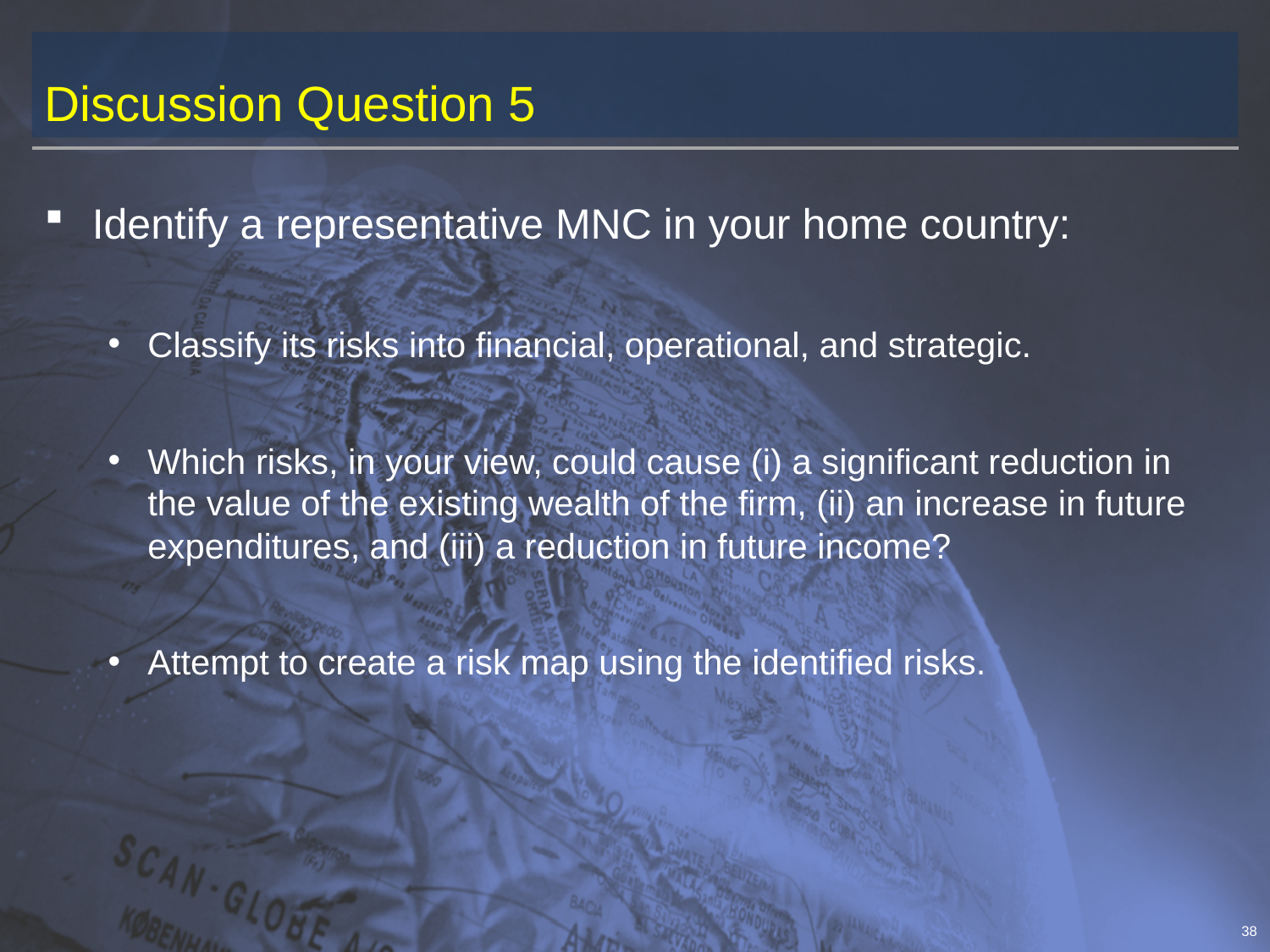

# Discussion Question 5
Identify a representative MNC in your home country:

Classify its risks into financial, operational, and strategic.

Which risks, in your view, could cause (i) a significant reduction in the value of the existing wealth of the firm, (ii) an increase in future expenditures, and (iii) a reduction in future income?

Attempt to create a risk map using the identified risks.

38